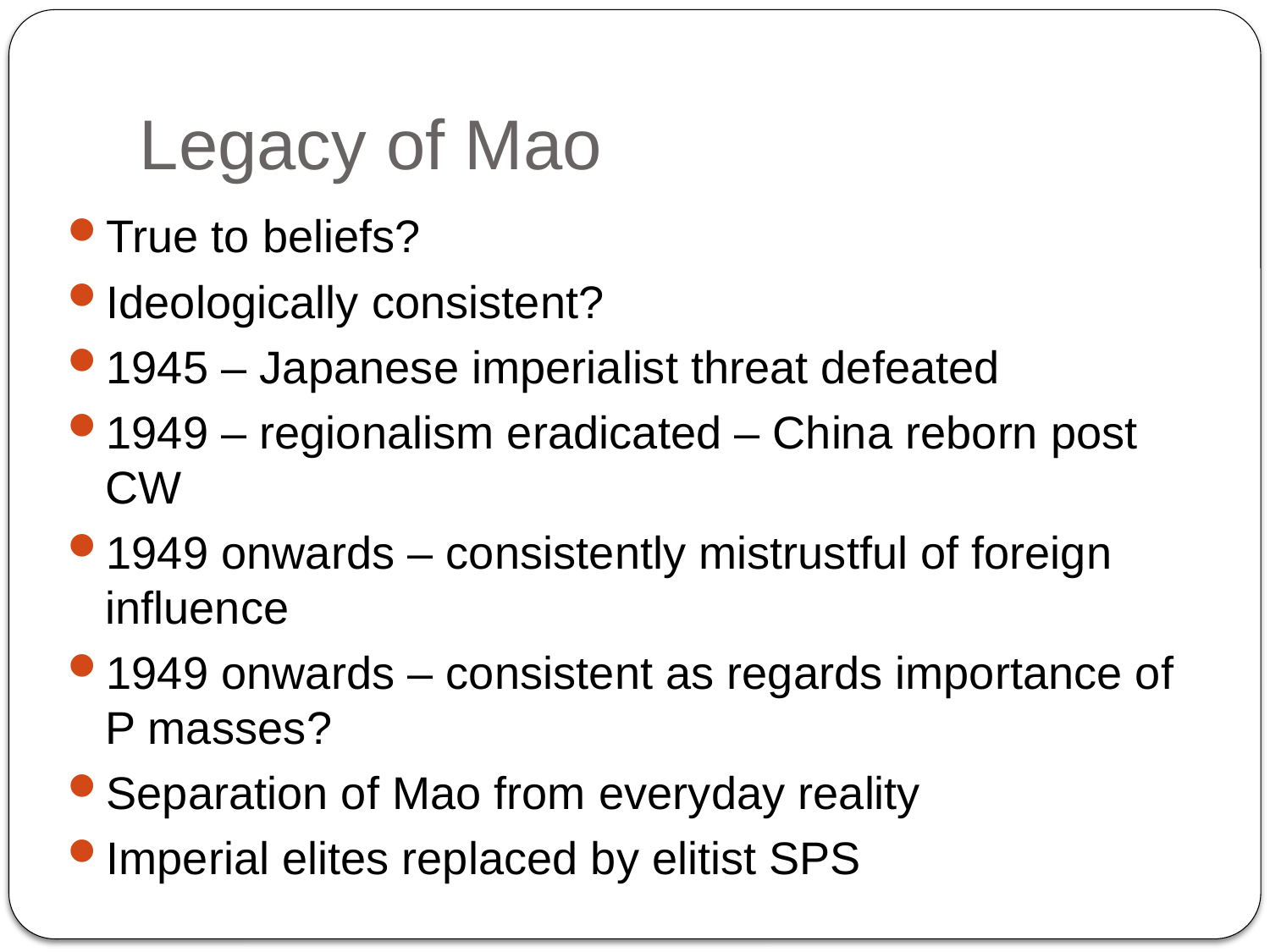

# Legacy of Mao
True to beliefs?
Ideologically consistent?
1945 – Japanese imperialist threat defeated
1949 – regionalism eradicated – China reborn post CW
1949 onwards – consistently mistrustful of foreign influence
1949 onwards – consistent as regards importance of P masses?
Separation of Mao from everyday reality
Imperial elites replaced by elitist SPS